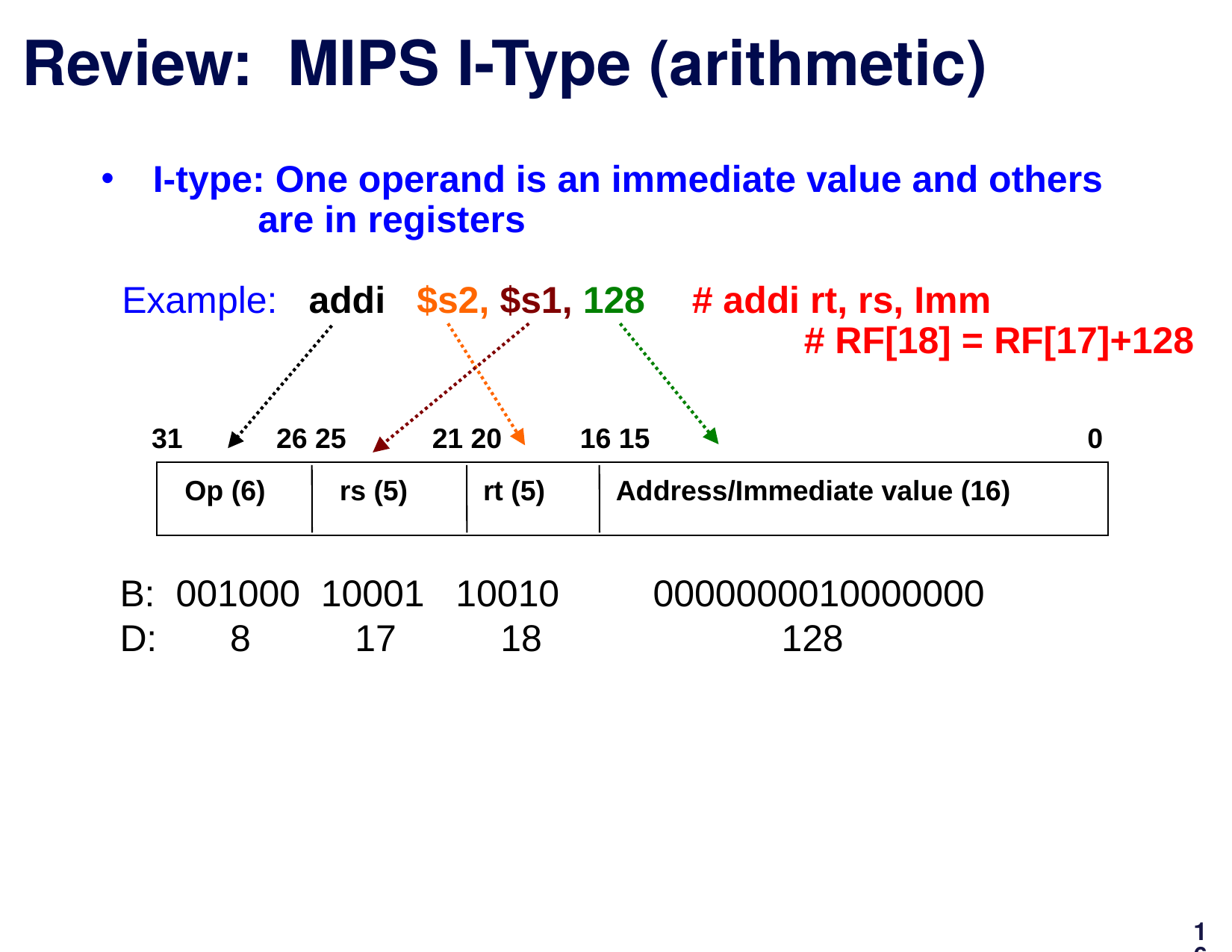

# Review:  MIPS I-Type (arithmetic)

  I-type: One operand is an immediate value and others
               are in registers

  Example:   addi   $s2, $s1, 128    	# addi rt, rs, Imm
                                                         	# RF[18] = RF[17]+128

31            26 25           21 20          16 15                                                        0

Op (6)
rs (5)
rt (5)
Address/Immediate value (16)
B:  001000  10001   10010         0000000010000000
D:       8          17          18                       128
16